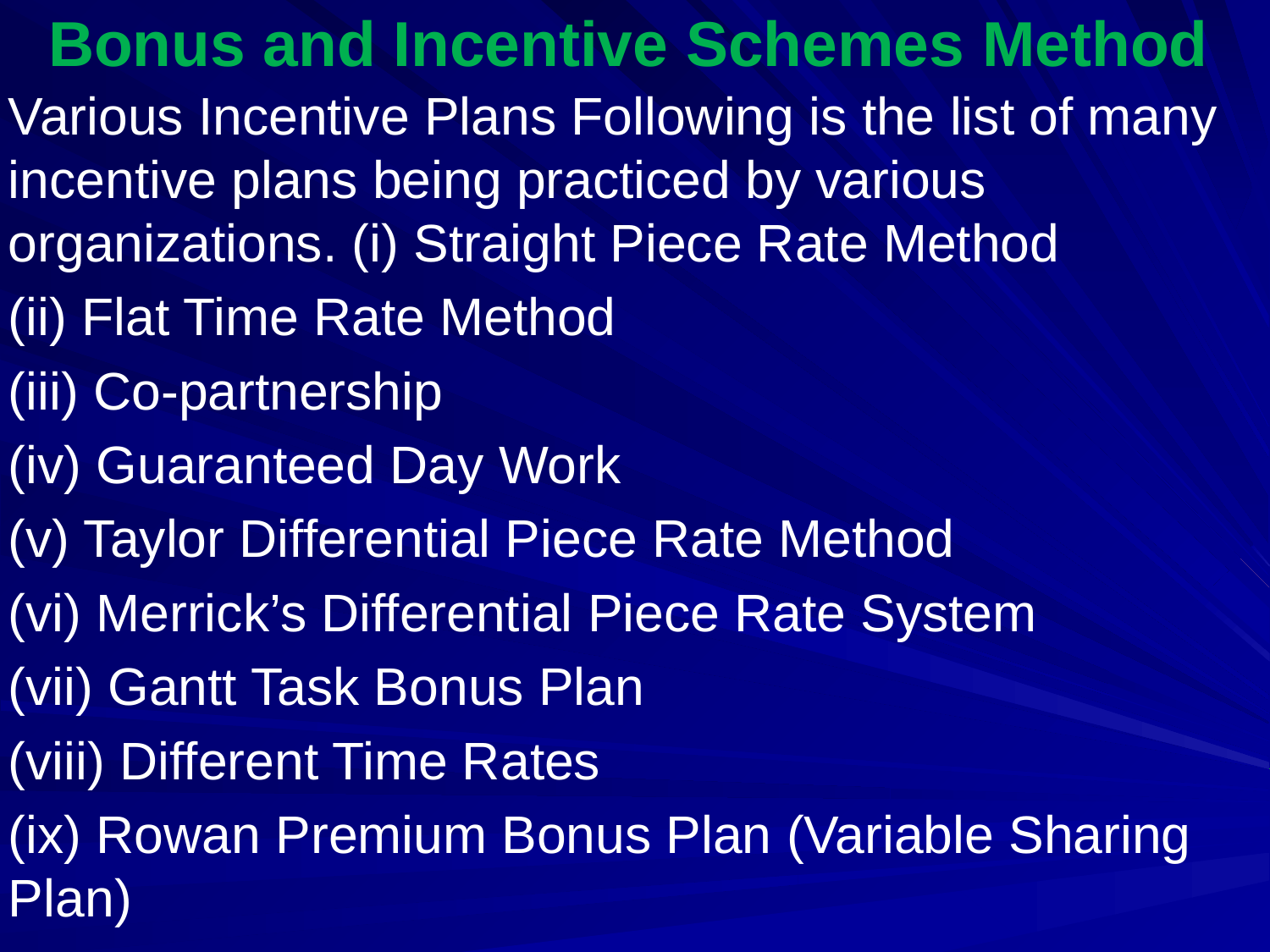

# Bonus and Incentive Schemes Method
Various Incentive Plans Following is the list of many incentive plans being practiced by various organizations. (i) Straight Piece Rate Method
(ii) Flat Time Rate Method
(iii) Co-partnership
(iv) Guaranteed Day Work
(v) Taylor Differential Piece Rate Method
(vi) Merrick’s Differential Piece Rate System
(vii) Gantt Task Bonus Plan
(viii) Different Time Rates
(ix) Rowan Premium Bonus Plan (Variable Sharing Plan)